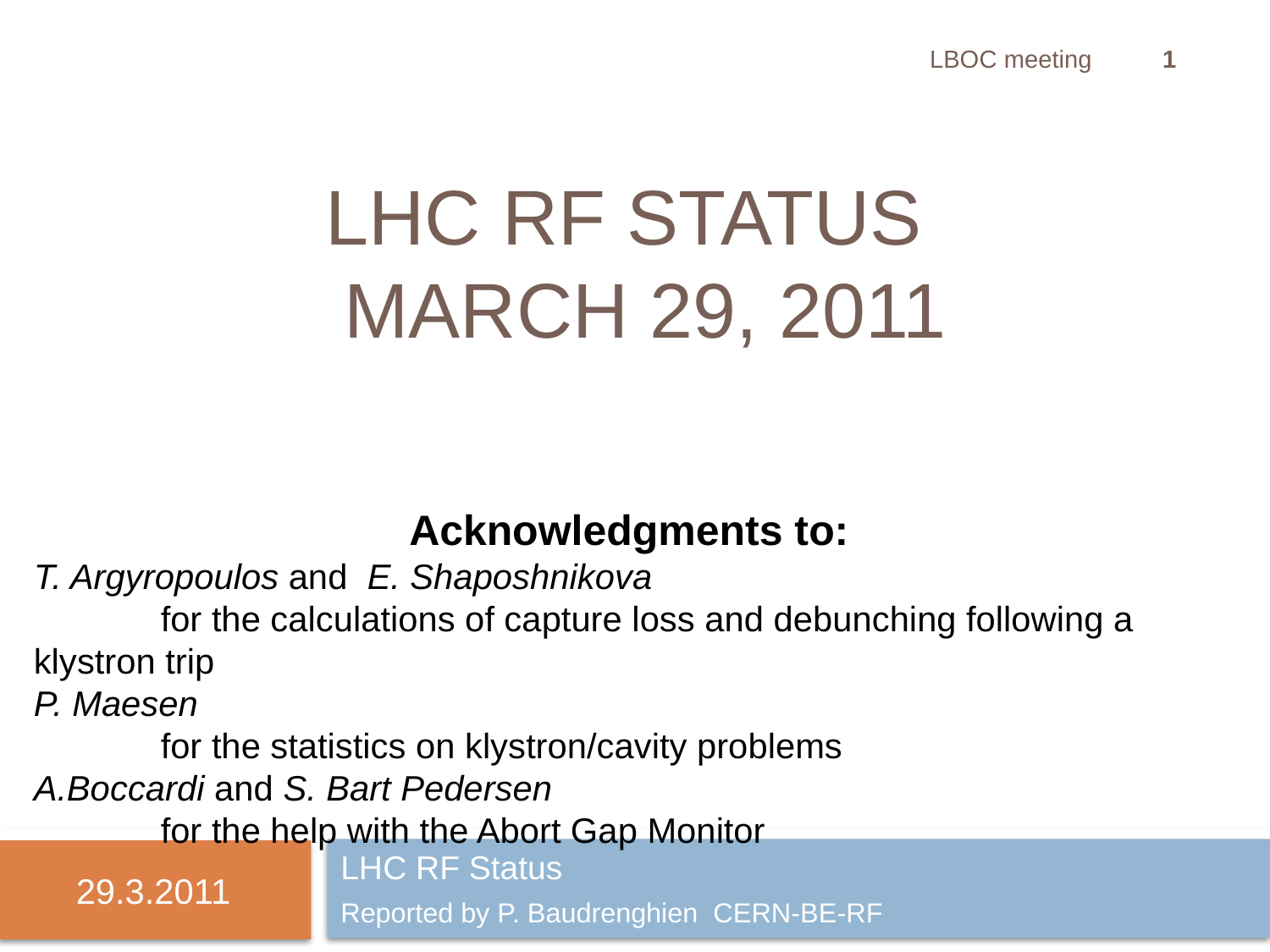

1
LBOC meeting
# LHC RF Status March 29, 2011

Acknowledgments to:
T. Argyropoulos and  E. Shaposhnikova
	for the calculations of capture loss and debunching following a 	klystron trip
P. Maesen
	for the statistics on klystron/cavity problems
A.Boccardi and S. Bart Pedersen
	for the help with the Abort Gap Monitor
LHC RF Status
Reported by P. Baudrenghien  CERN-BE-RF
29.3.2011